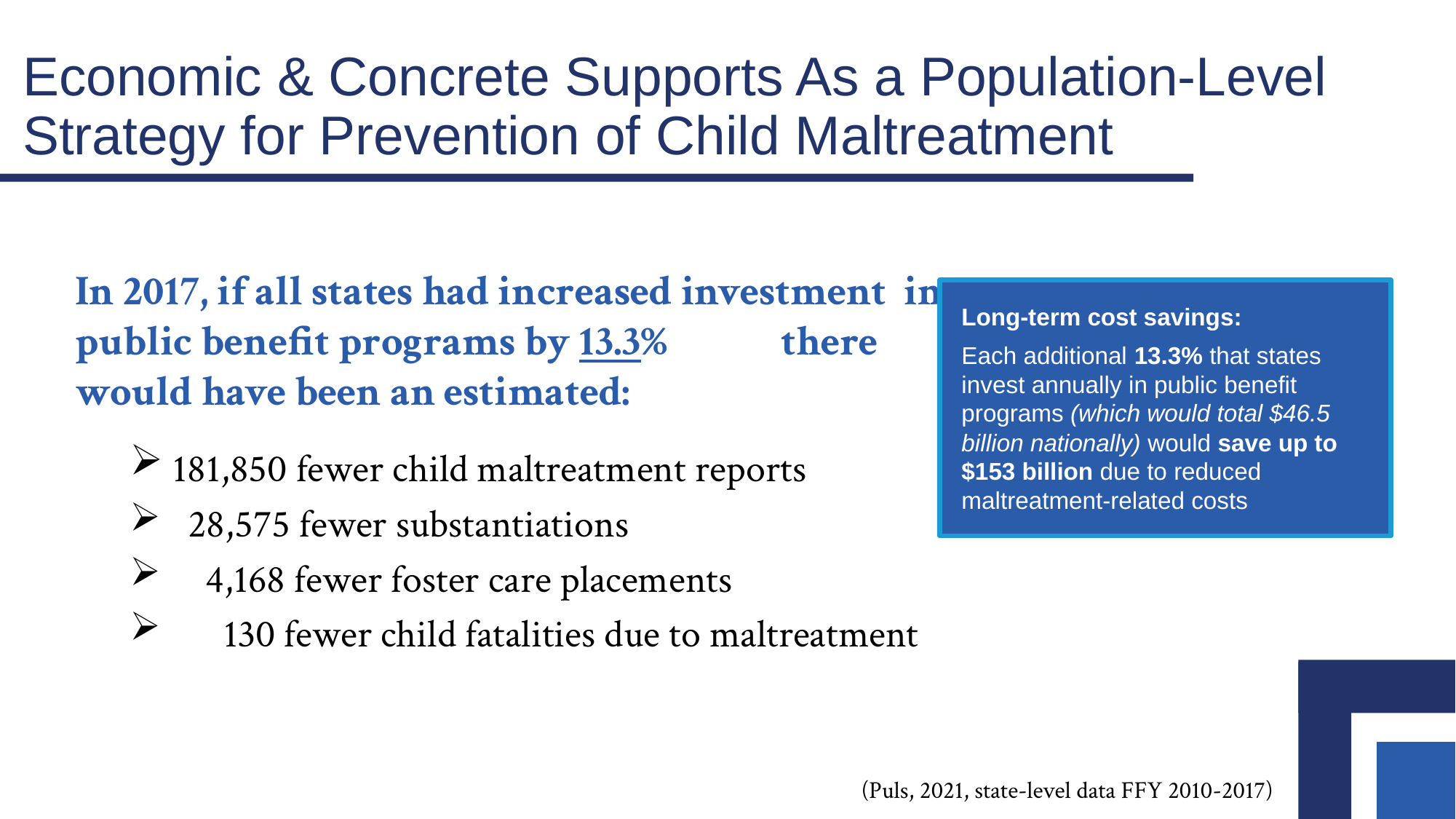

# Economic & Concrete Supports As a Population-Level Strategy for Prevention of Child Maltreatment
In 2017, if all states had increased investment  in public benefit programs by 13.3%             there would have been an estimated:
 181,850 fewer child maltreatment reports
   28,575 fewer substantiations
     4,168 fewer foster care placements
       130 fewer child fatalities due to maltreatment
Long-term cost savings:
Each additional 13.3% that states invest annually in public benefit programs (which would total $46.5 billion nationally) would save up to $153 billion due to reduced maltreatment-related costs
(Puls, 2021, state-level data FFY 2010-2017)